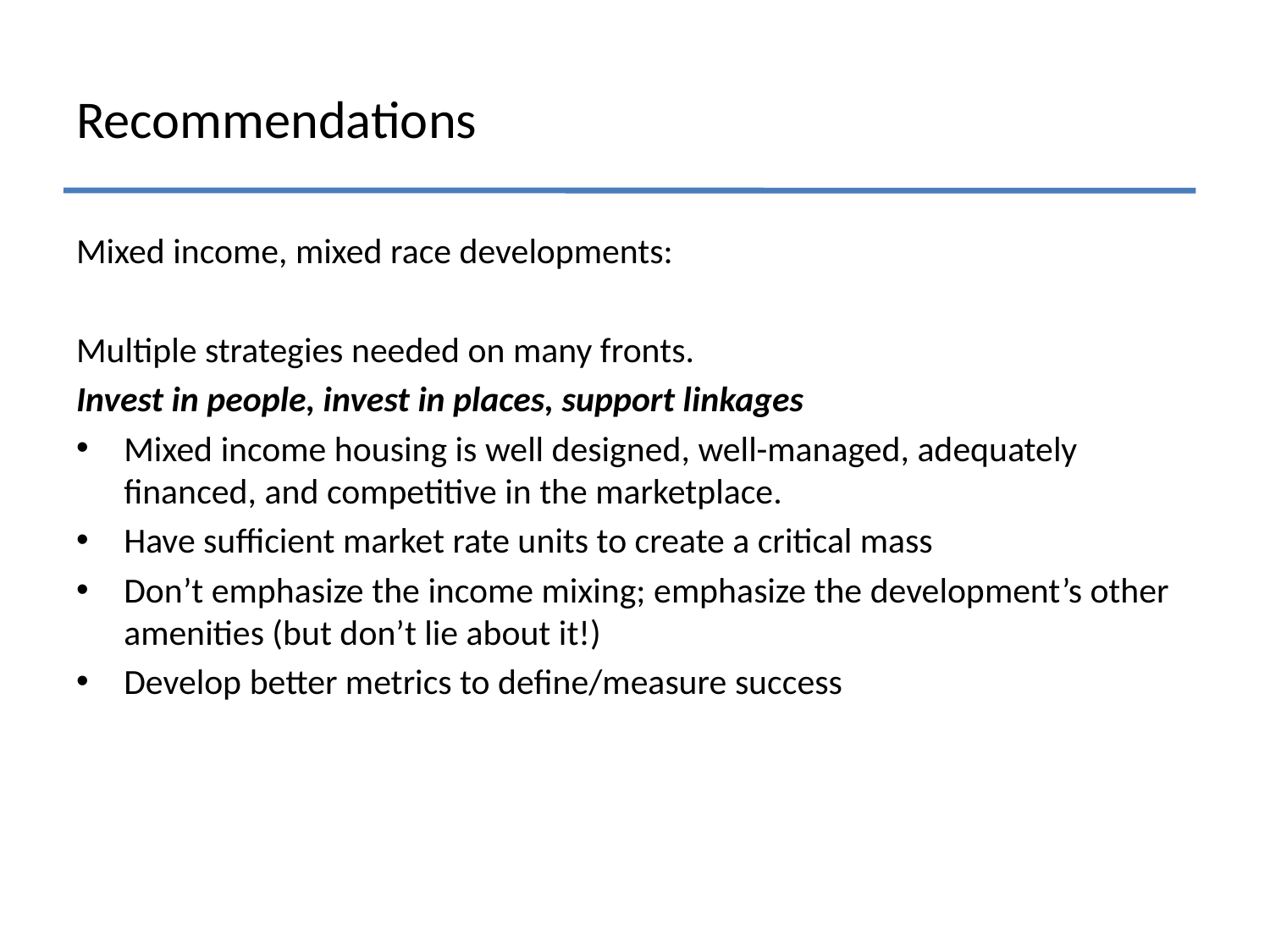

# Recommendations
Mixed income, mixed race developments:

Multiple strategies needed on many fronts.
Invest in people, invest in places, support linkages
Mixed income housing is well designed, well-managed, adequately financed, and competitive in the marketplace.
Have sufficient market rate units to create a critical mass
Don’t emphasize the income mixing; emphasize the development’s other amenities (but don’t lie about it!)
Develop better metrics to define/measure success